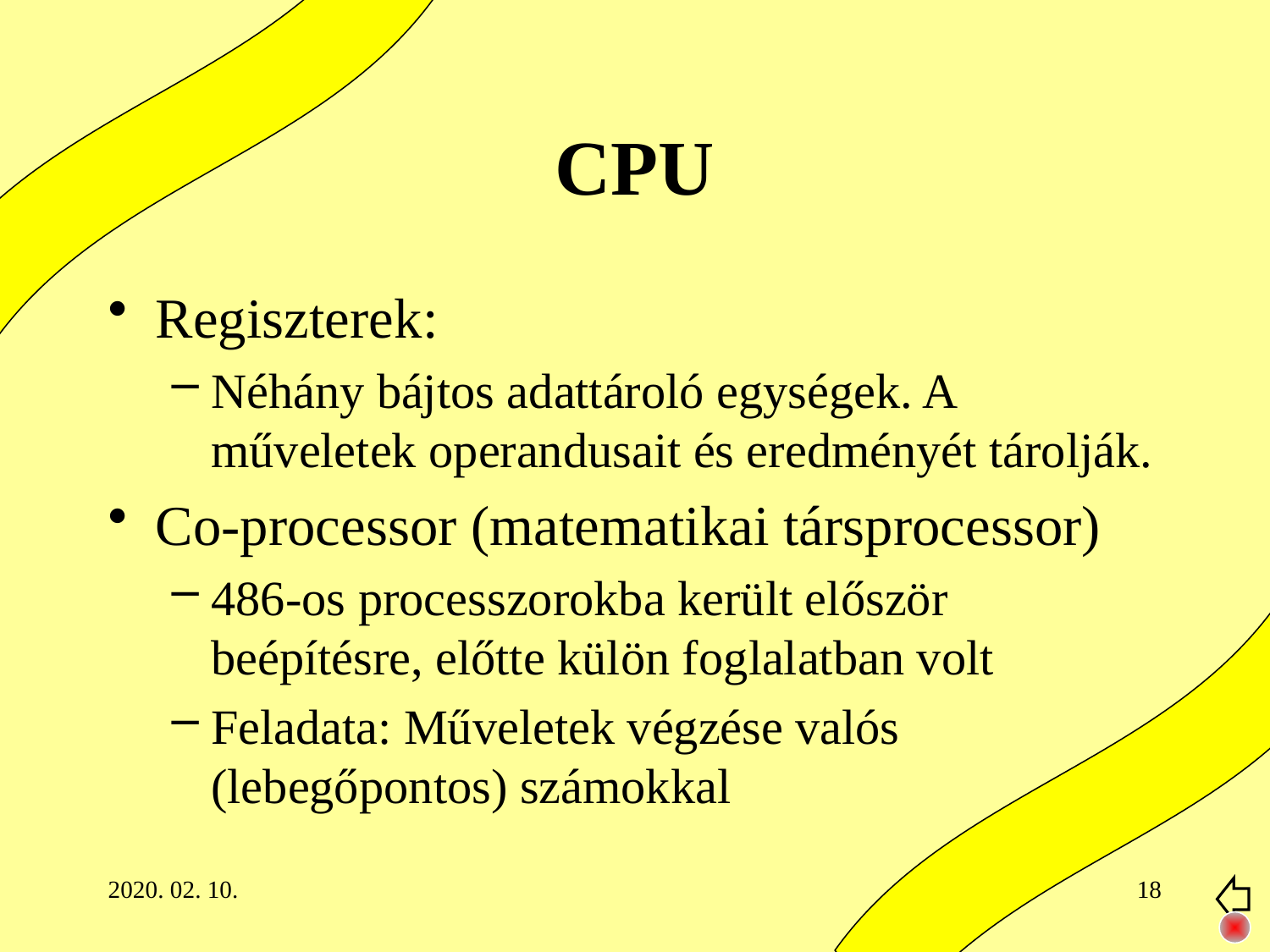

# CPU
Regiszterek:
Néhány bájtos adattároló egységek. A műveletek operandusait és eredményét tárolják.
Co-processor (matematikai társprocessor)
486-os processzorokba került először beépítésre, előtte külön foglalatban volt
Feladata: Műveletek végzése valós (lebegőpontos) számokkal
2020. 02. 10.
18